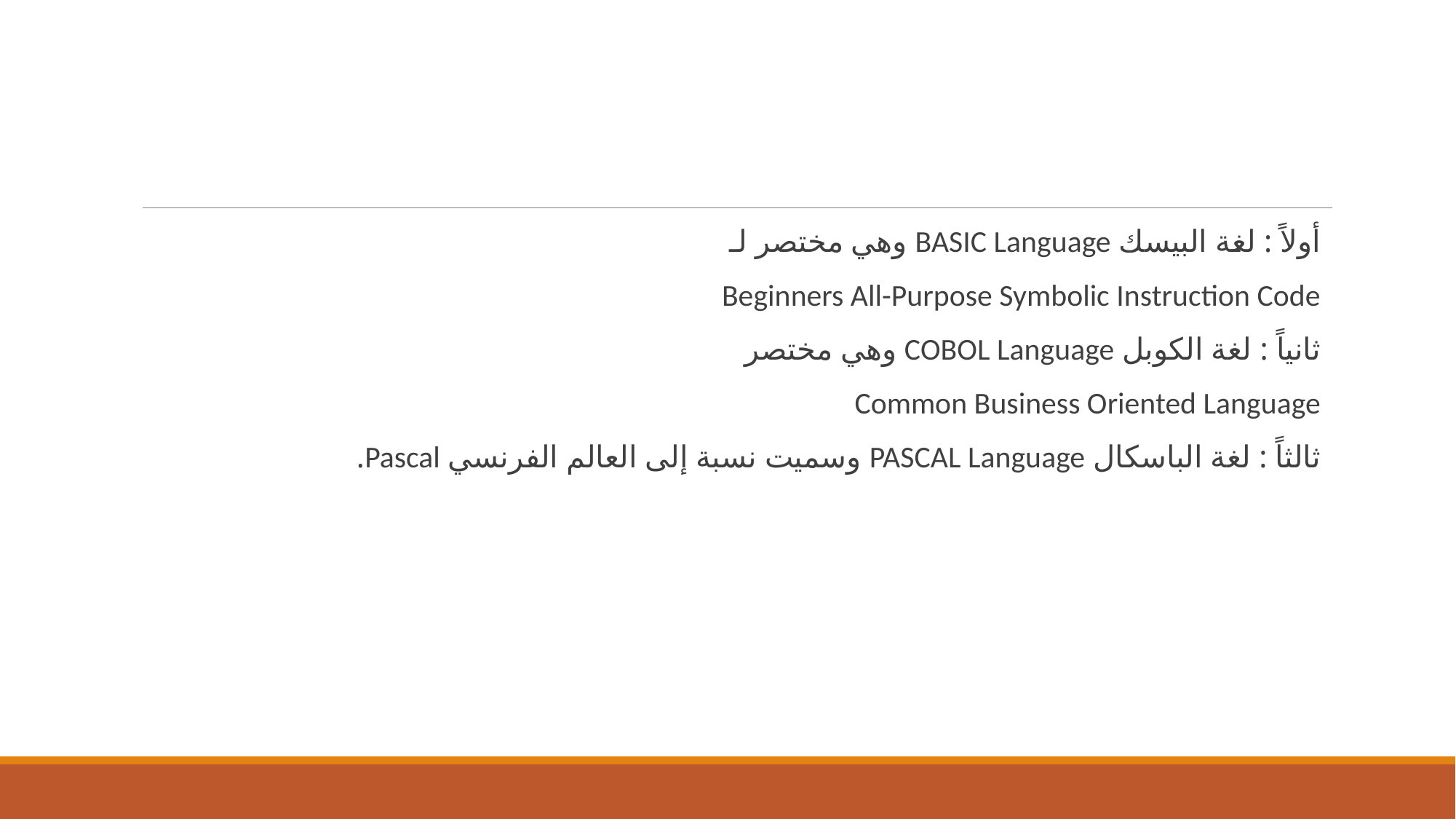

#
أولاً : لغة البيسك BASIC Language وهي مختصر لـ
Beginners All-Purpose Symbolic Instruction Code
ثانياً : لغة الكوبل COBOL Language وهي مختصر
Common Business Oriented Language
ثالثاً : لغة الباسكال PASCAL Language وسميت نسبة إلى العالم الفرنسي Pascal.